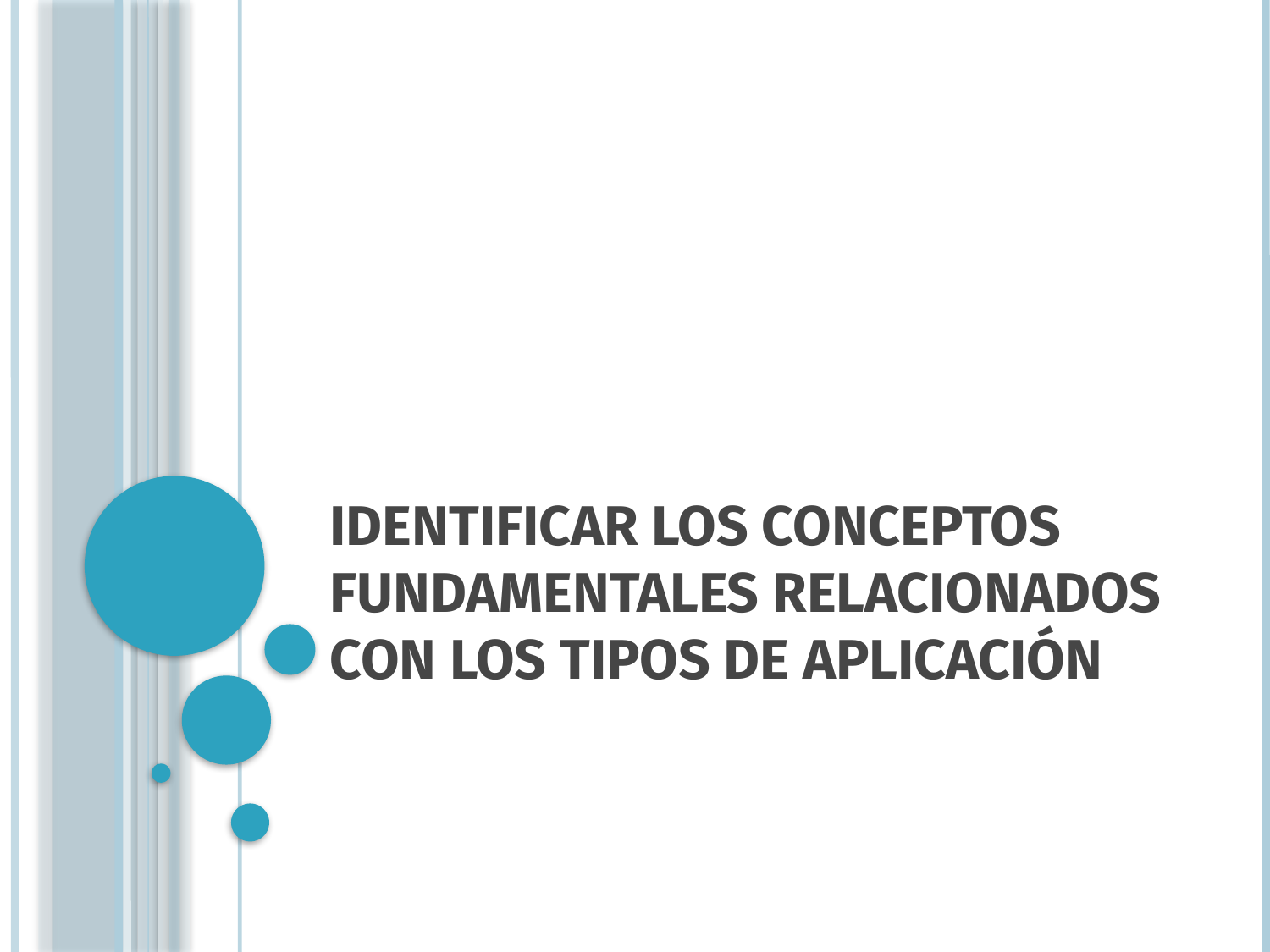

# Identificar los conceptos fundamentales relacionados con los tipos de aplicación